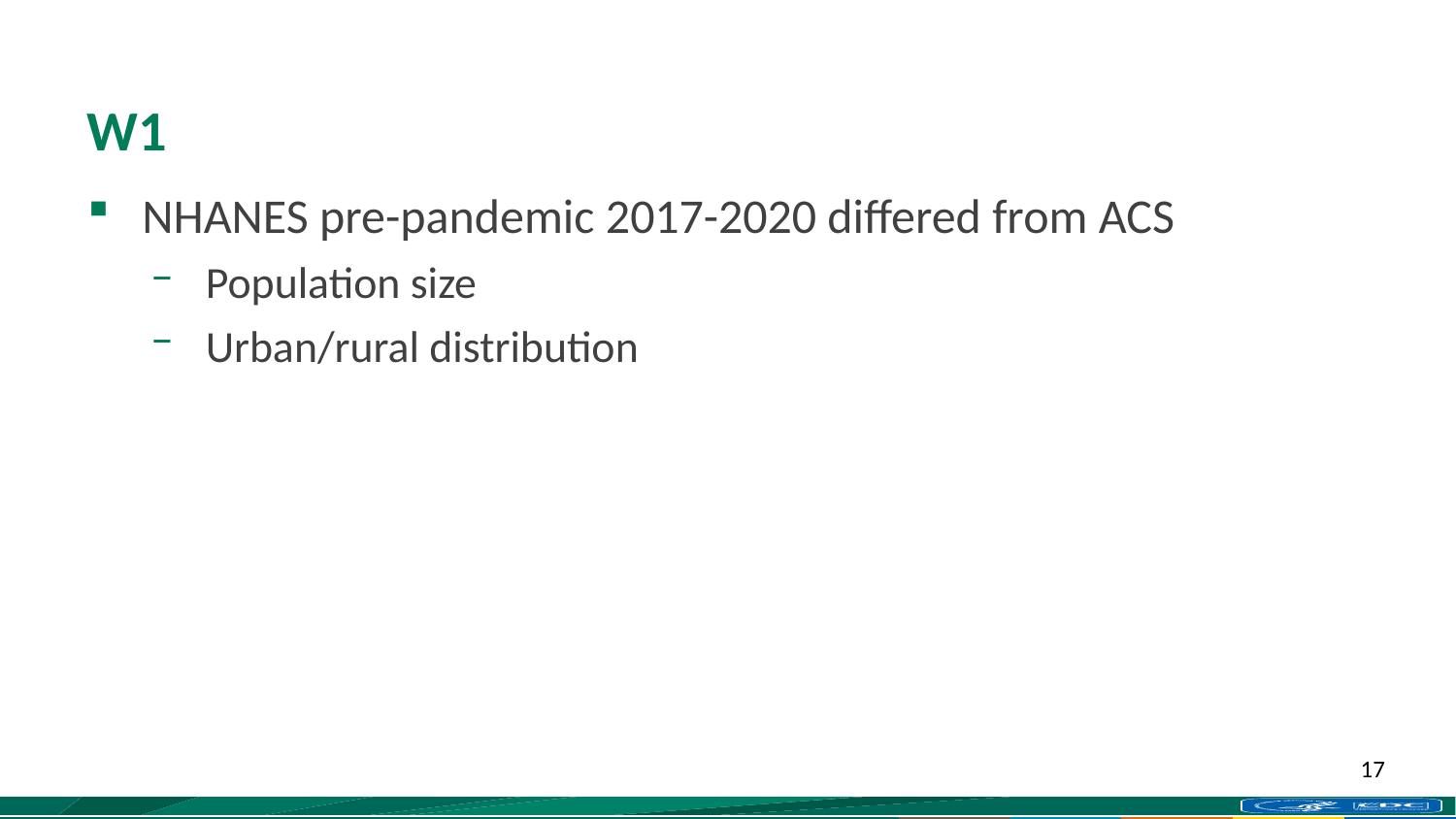

# W1
NHANES pre-pandemic 2017-2020 differed from ACS
Population size
Urban/rural distribution